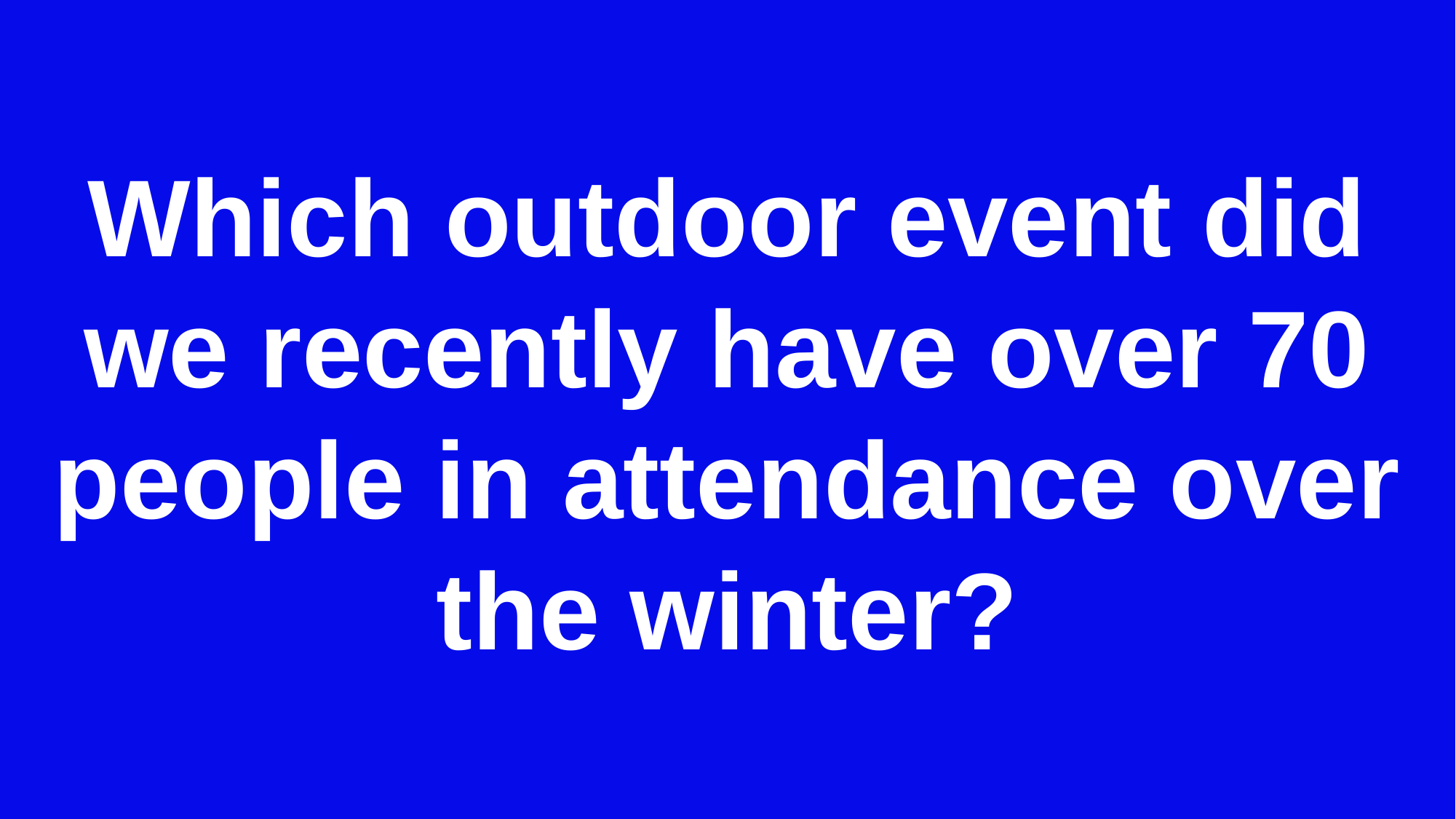

Which outdoor event did we recently have over 70 people in attendance over the winter?